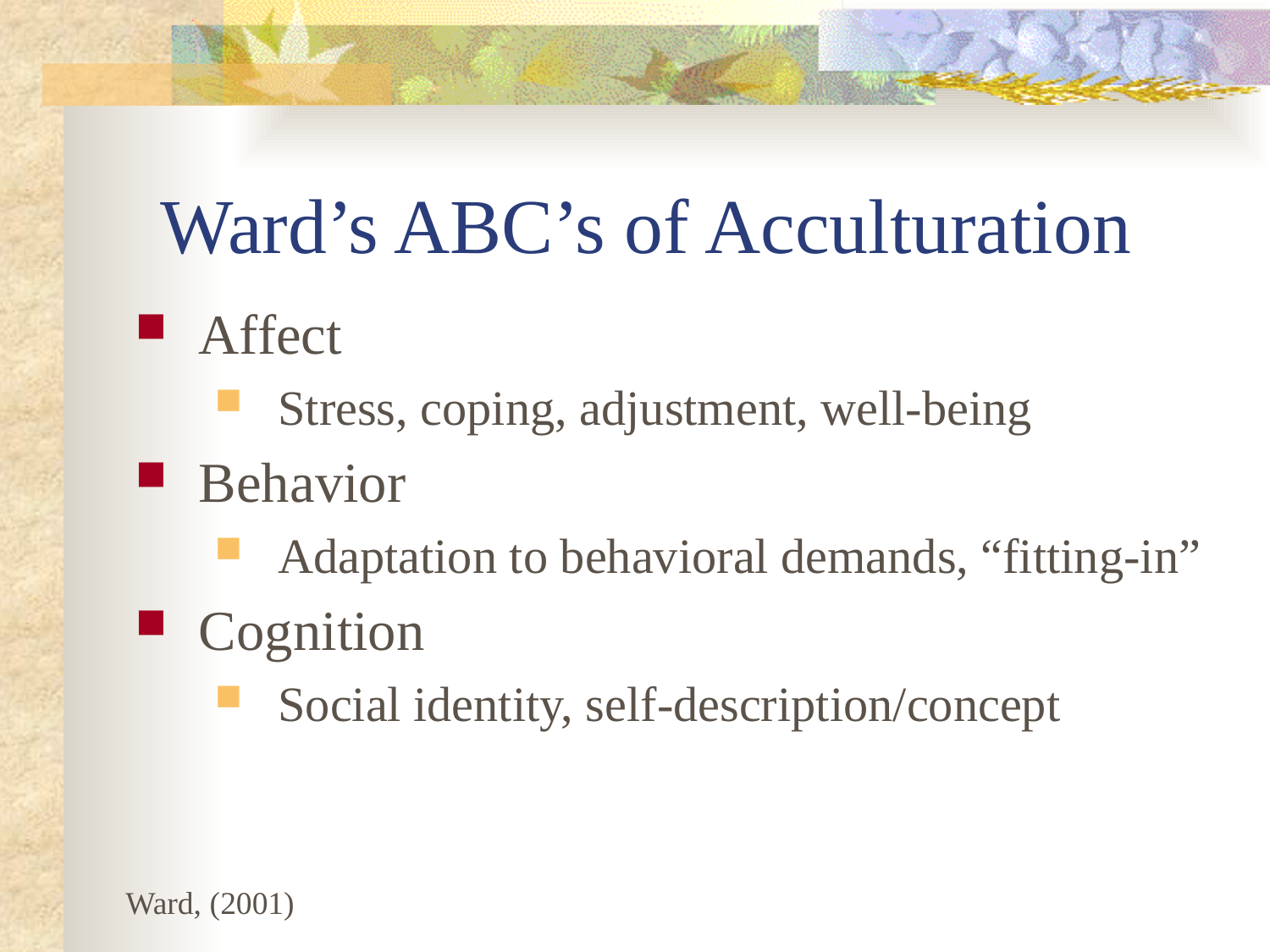

# Ward’s ABC’s of Acculturation
Affect
Stress, coping, adjustment, well-being
Behavior
Adaptation to behavioral demands, “fitting-in”
Cognition
Social identity, self-description/concept
Ward, (2001)